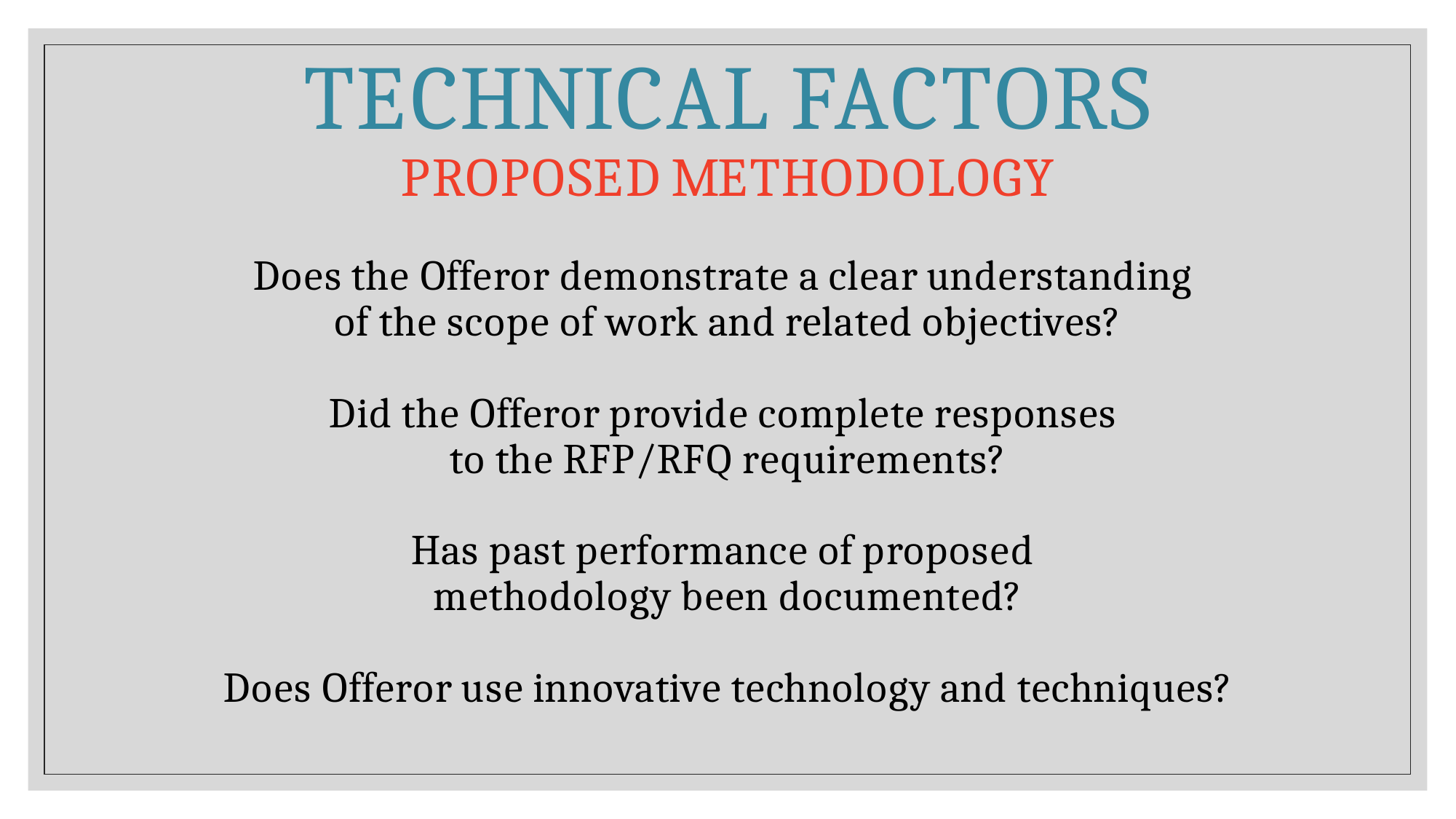

# Technical Factors Proposed Methodology Does the Offeror demonstrate a clear understanding of the scope of work and related objectives? Did the Offeror provide complete responses to the RFP/RFQ requirements? Has past performance of proposed methodology been documented? Does Offeror use innovative technology and techniques?